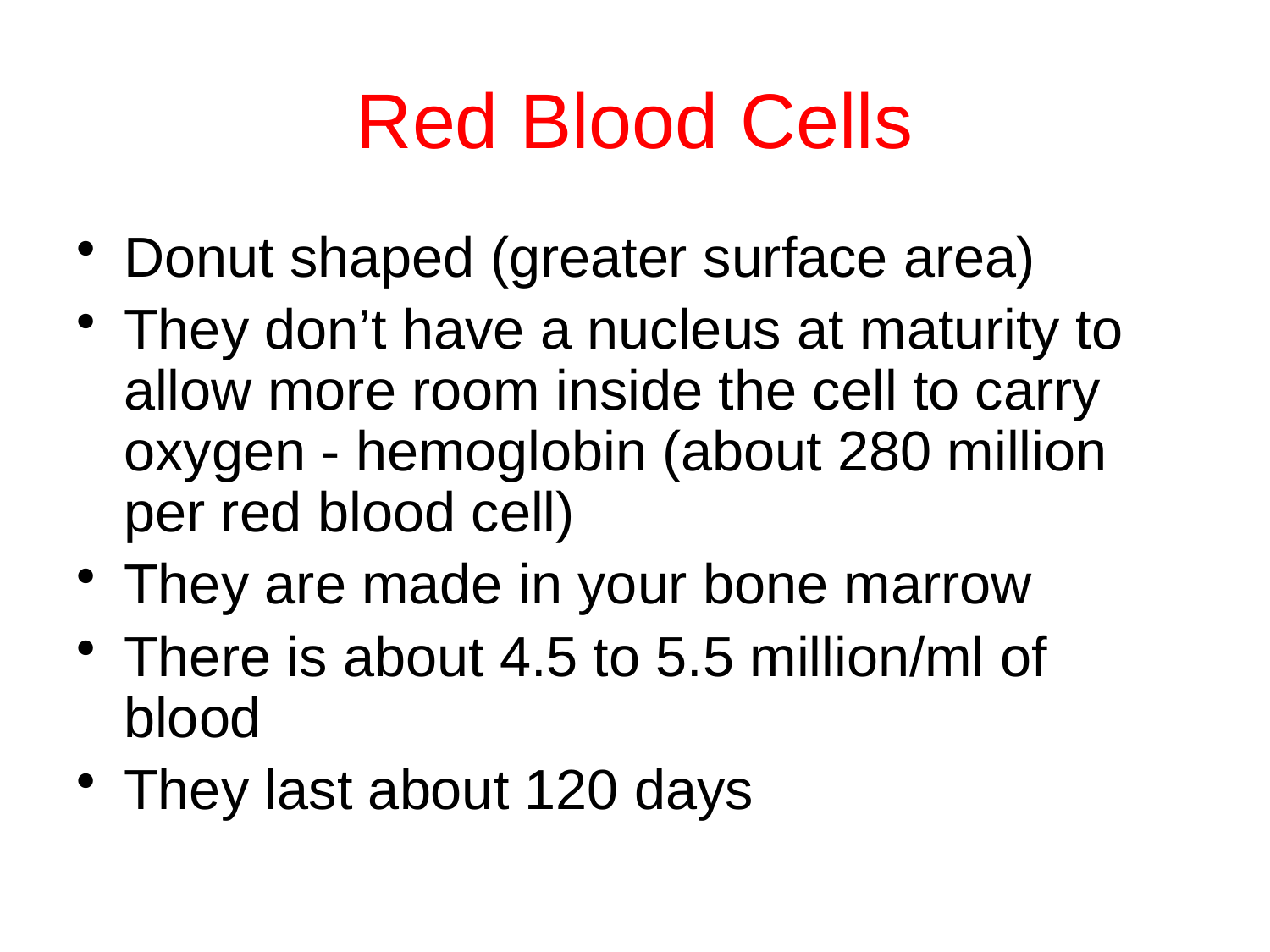

# Red Blood Cells
Donut shaped (greater surface area)
They don’t have a nucleus at maturity to allow more room inside the cell to carry oxygen - hemoglobin (about 280 million per red blood cell)
They are made in your bone marrow
There is about 4.5 to 5.5 million/ml of blood
They last about 120 days